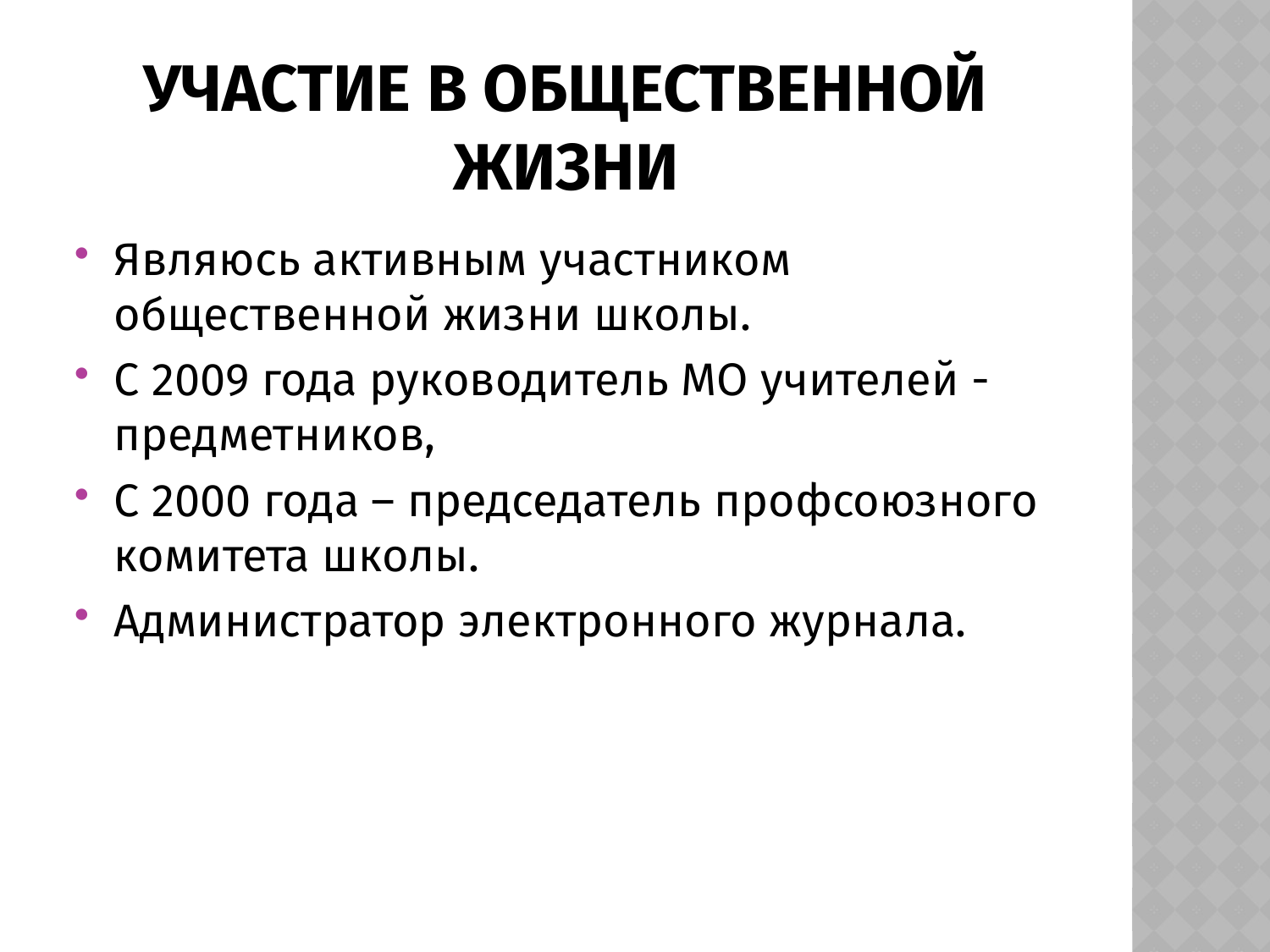

# Участие в общественной жизни
Являюсь активным участником общественной жизни школы.
С 2009 года руководитель МО учителей - предметников,
С 2000 года – председатель профсоюзного комитета школы.
Администратор электронного журнала.